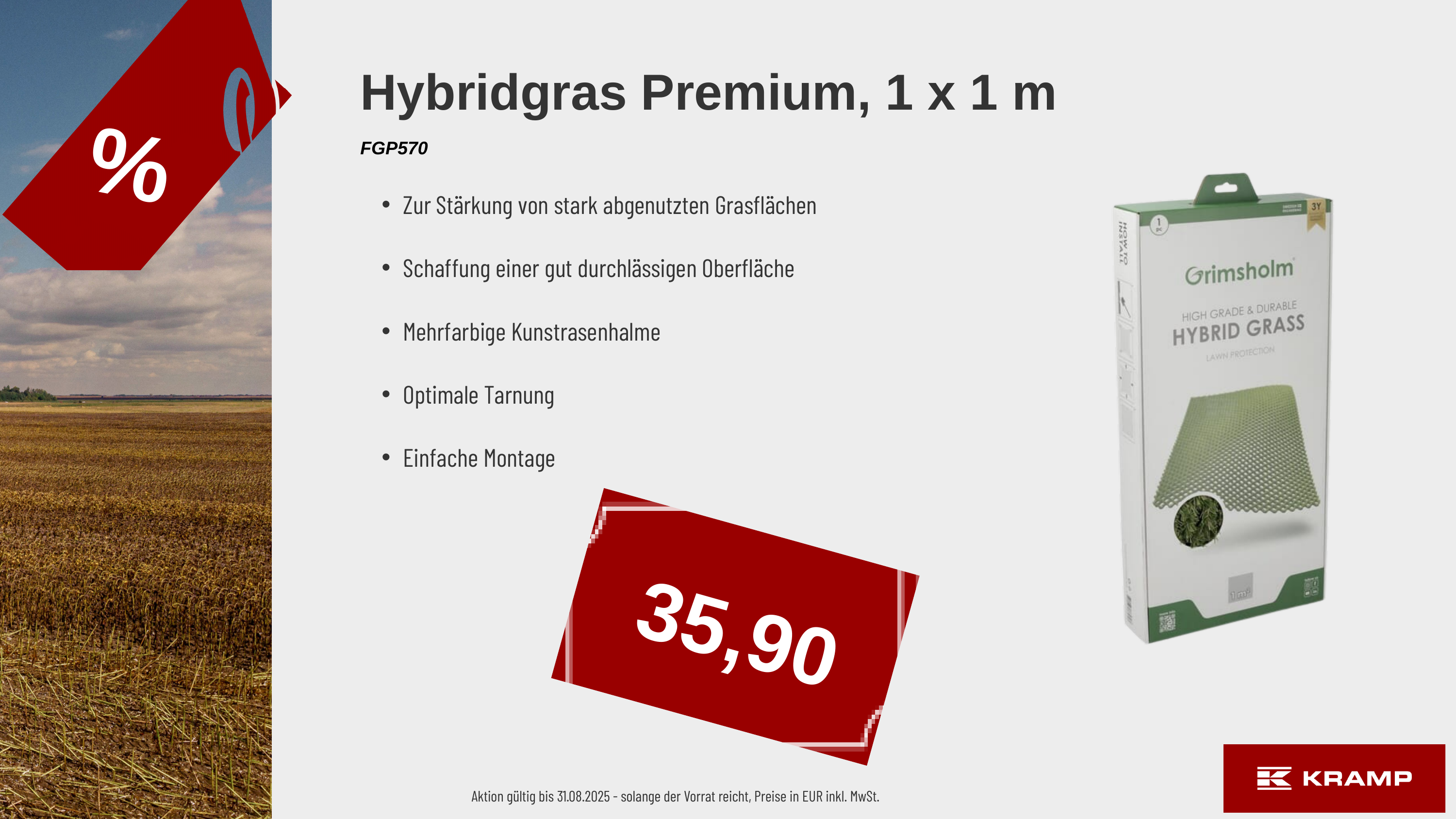

Hybridgras Premium, 1 x 1 m
%
FGP570
Zur Stärkung von stark abgenutzten Grasflächen
Schaffung einer gut durchlässigen Oberfläche
Mehrfarbige Kunstrasenhalme
Optimale Tarnung
Einfache Montage

35,90

Aktion gültig bis 31.08.2025 - solange der Vorrat reicht, Preise in EUR inkl. MwSt.